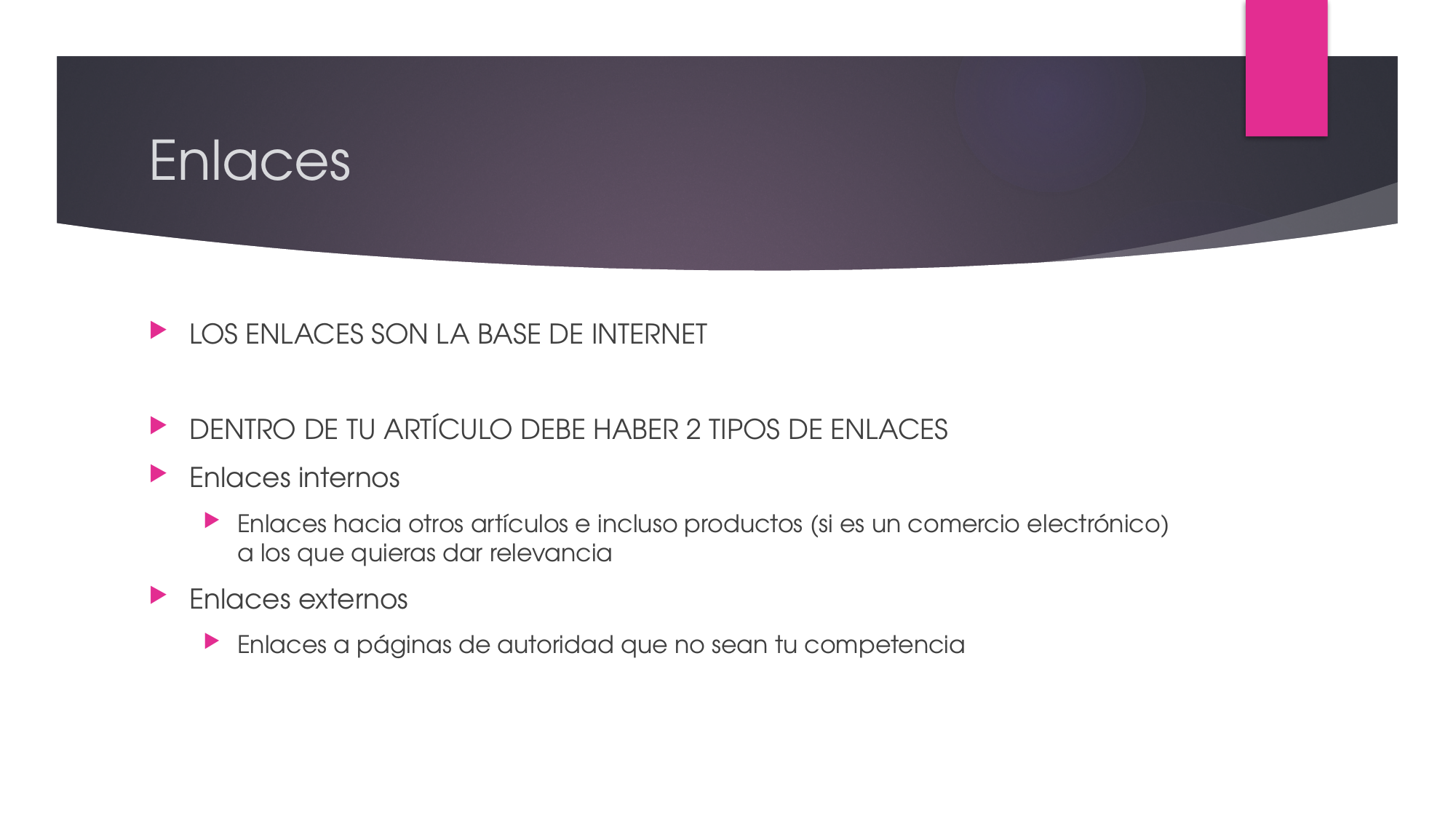

# Enlaces
LOS ENLACES SON LA BASE DE INTERNET

DENTRO DE TU ARTÍCULO DEBE HABER 2 TIPOS DE ENLACES
Enlaces internos
Enlaces hacia otros artículos e incluso productos (si es un comercio electrónico) a los que quieras dar relevancia
Enlaces externos
Enlaces a páginas de autoridad que no sean tu competencia